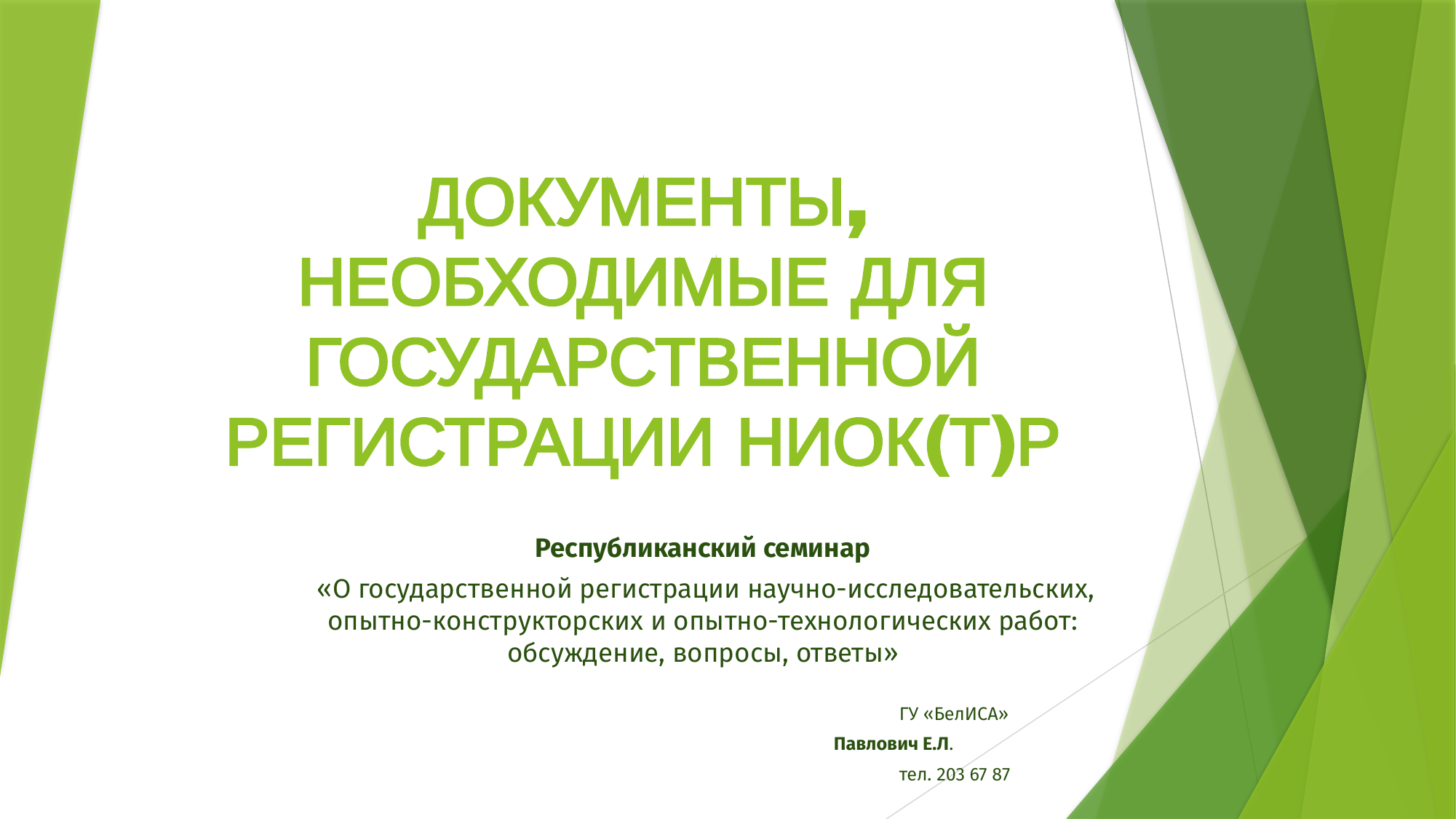

# ДОКУМЕНТЫ, НЕОБХОДИМЫЕ ДЛЯ ГОСУДАРСТВЕННОЙ РЕГИСТРАЦИИ НИОК(Т)Р
Республиканский семинар
 «О государственной регистрации научно-исследовательских, опытно-конструкторских и опытно-технологических работ: обсуждение, вопросы, ответы»

                                                                                                                        ГУ «БелИСА»
                                                                                                                        Павлович Е.Л.
                                                                                                                        тел. 203 67 87